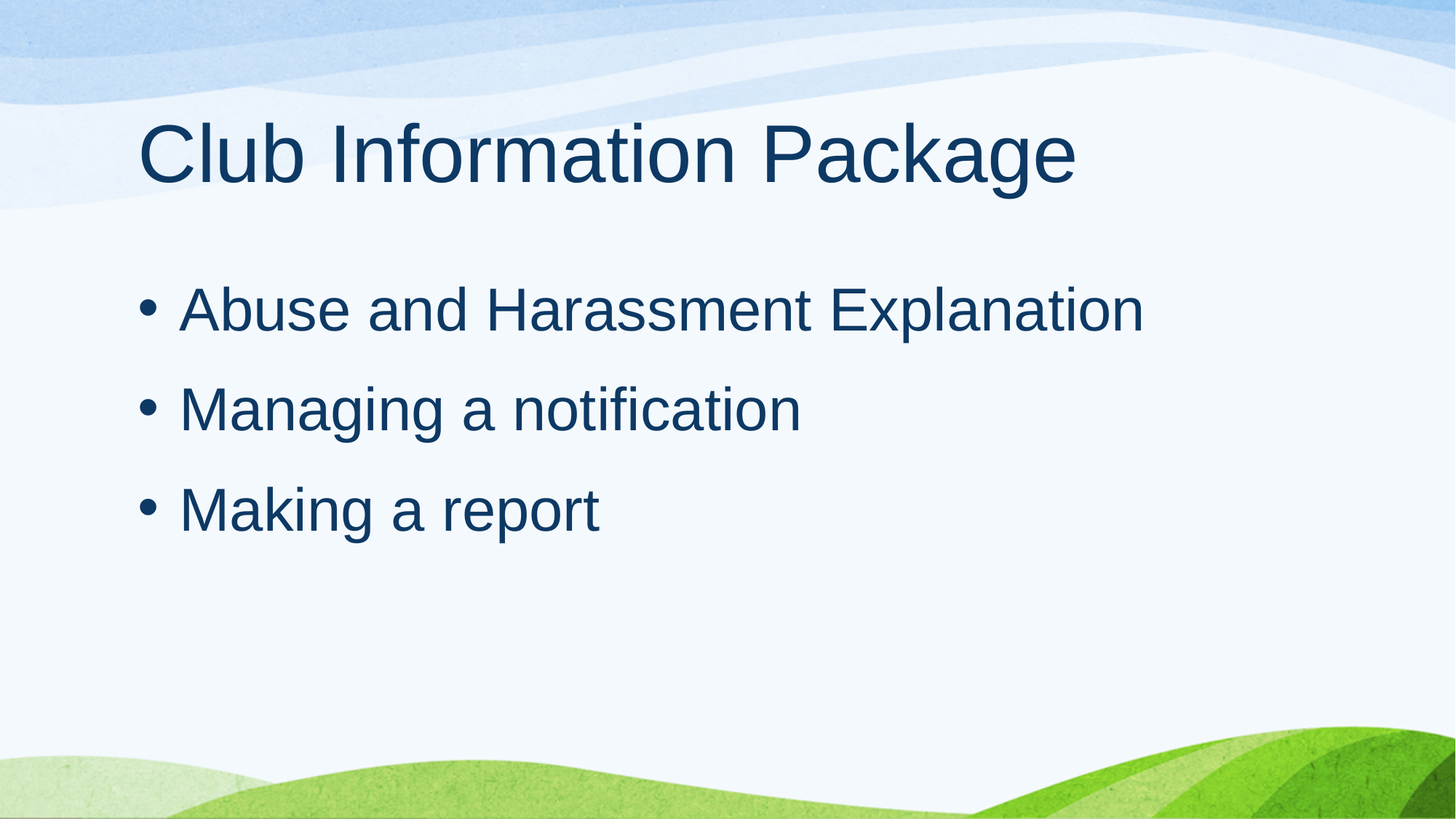

# Club Information Package
Abuse and Harassment Explanation
Managing a notification
Making a report